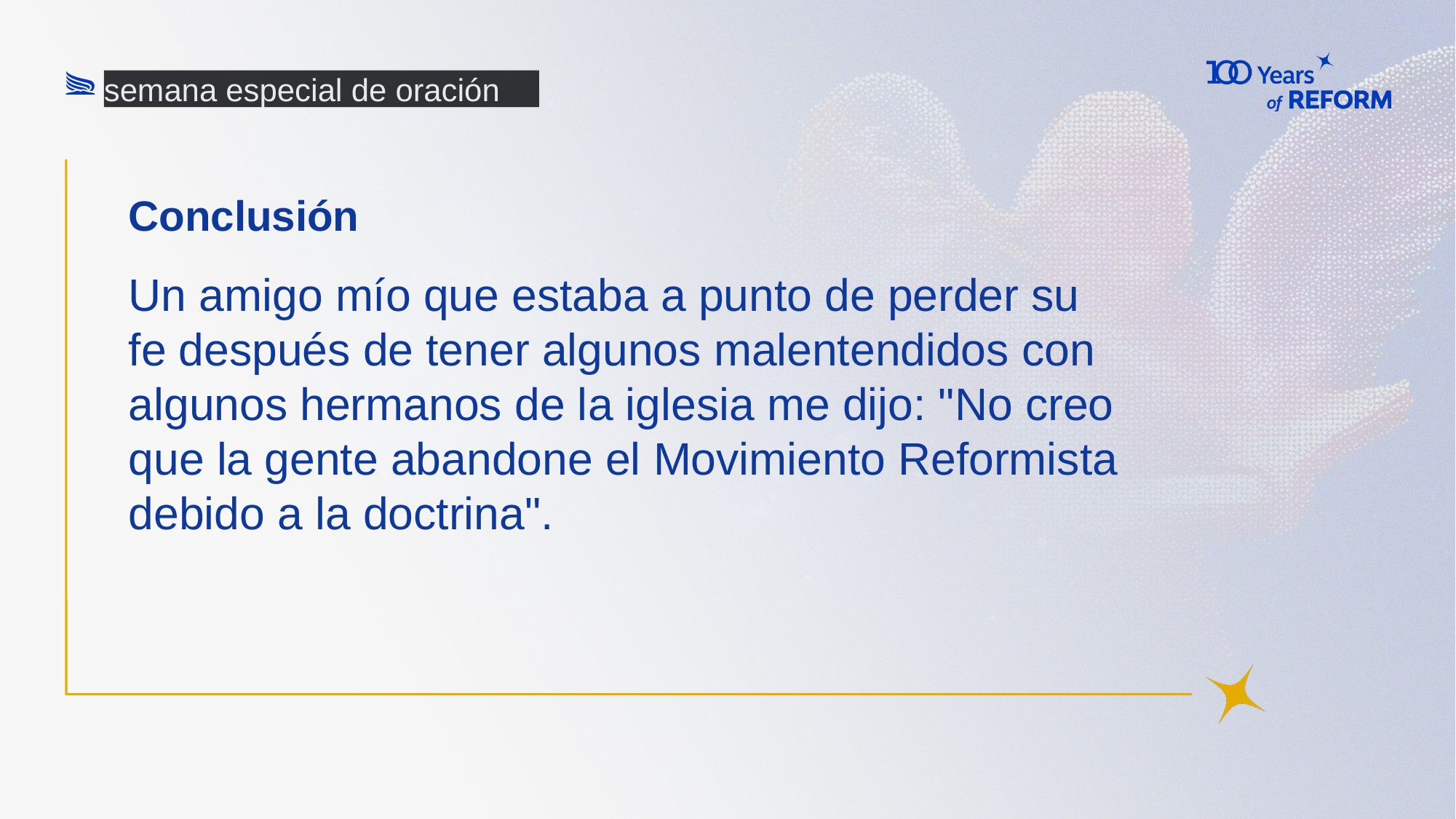

semana especial de oración
# Conclusión
Un amigo mío que estaba a punto de perder su fe después de tener algunos malentendidos con algunos hermanos de la iglesia me dijo: "No creo que la gente abandone el Movimiento Reformista debido a la doctrina".